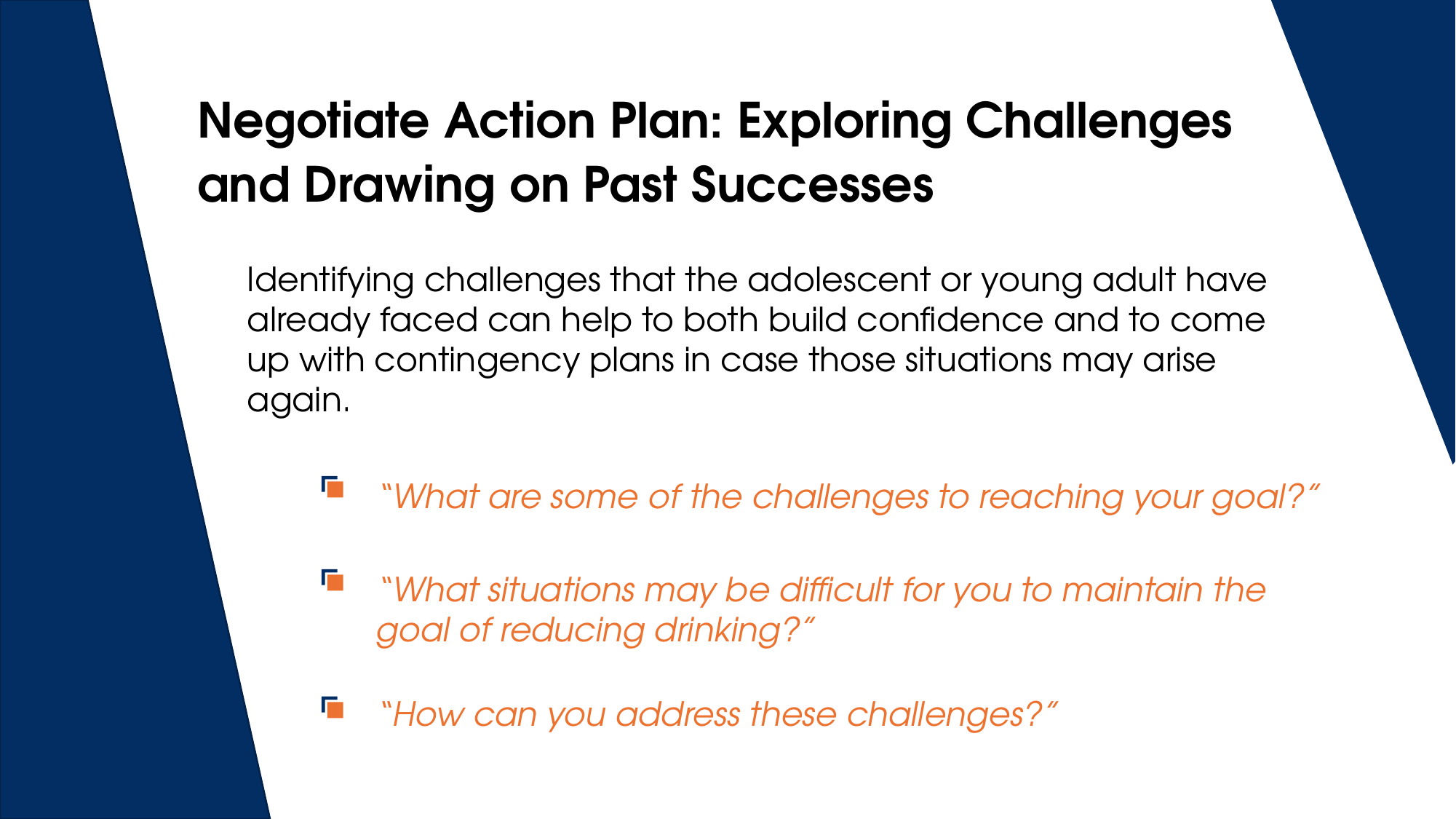

Negotiate Action Plan: Exploring Challenges and Drawing on Past Successes
Identifying challenges that the adolescent or young adult have already faced can help to both build confidence and to come up with contingency plans in case those situations may arise again.
“What are some of the challenges to reaching your goal?”

“What situations may be difficult for you to maintain the goal of reducing drinking?”

“How can you address these challenges?”